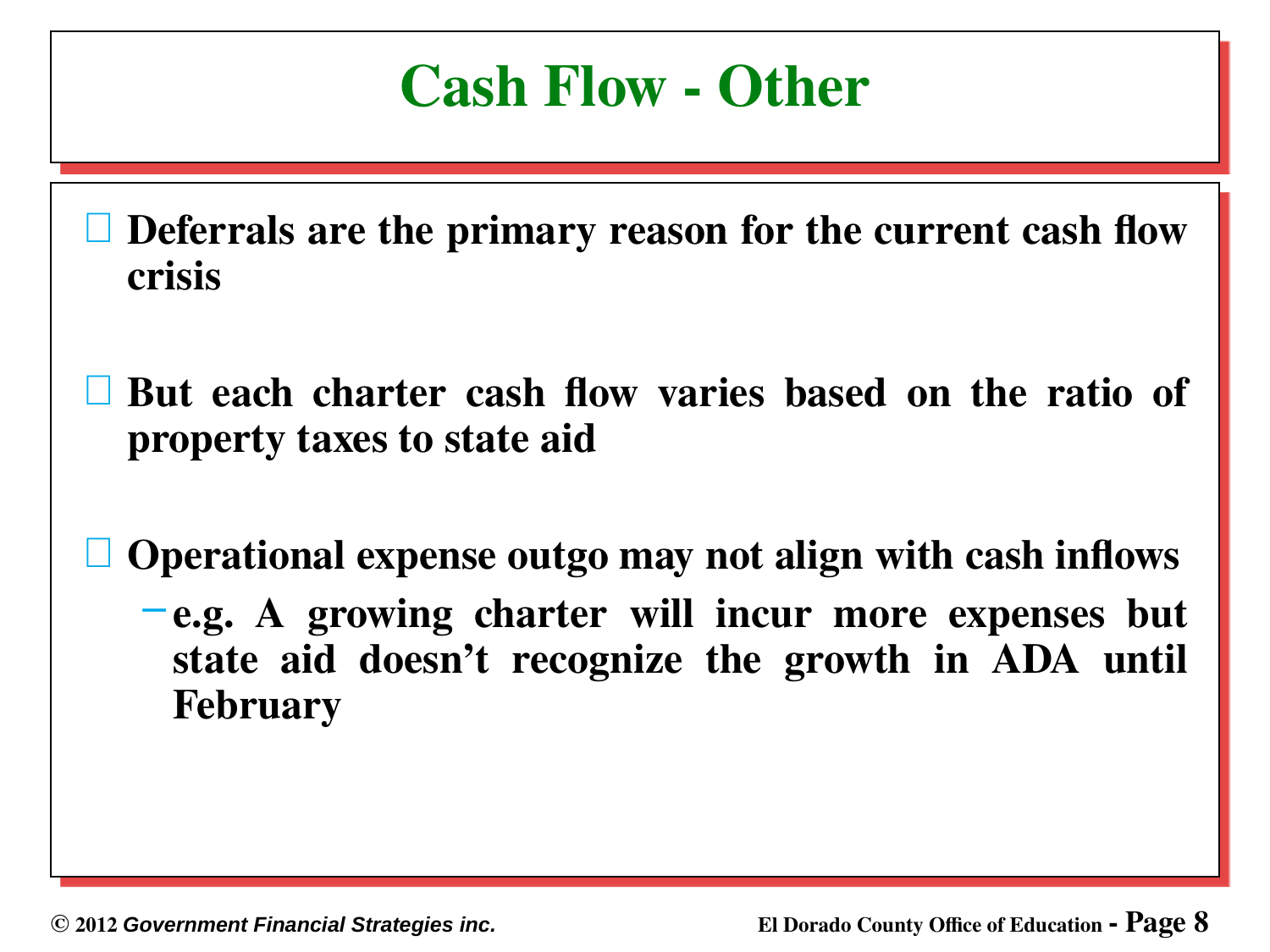

# Cash Flow - Other
Deferrals are the primary reason for the current cash flow crisis

But each charter cash flow varies based on the ratio of property taxes to state aid

Operational expense outgo may not align with cash inflows
e.g. A growing charter will incur more expenses but state aid doesn’t recognize the growth in ADA until February